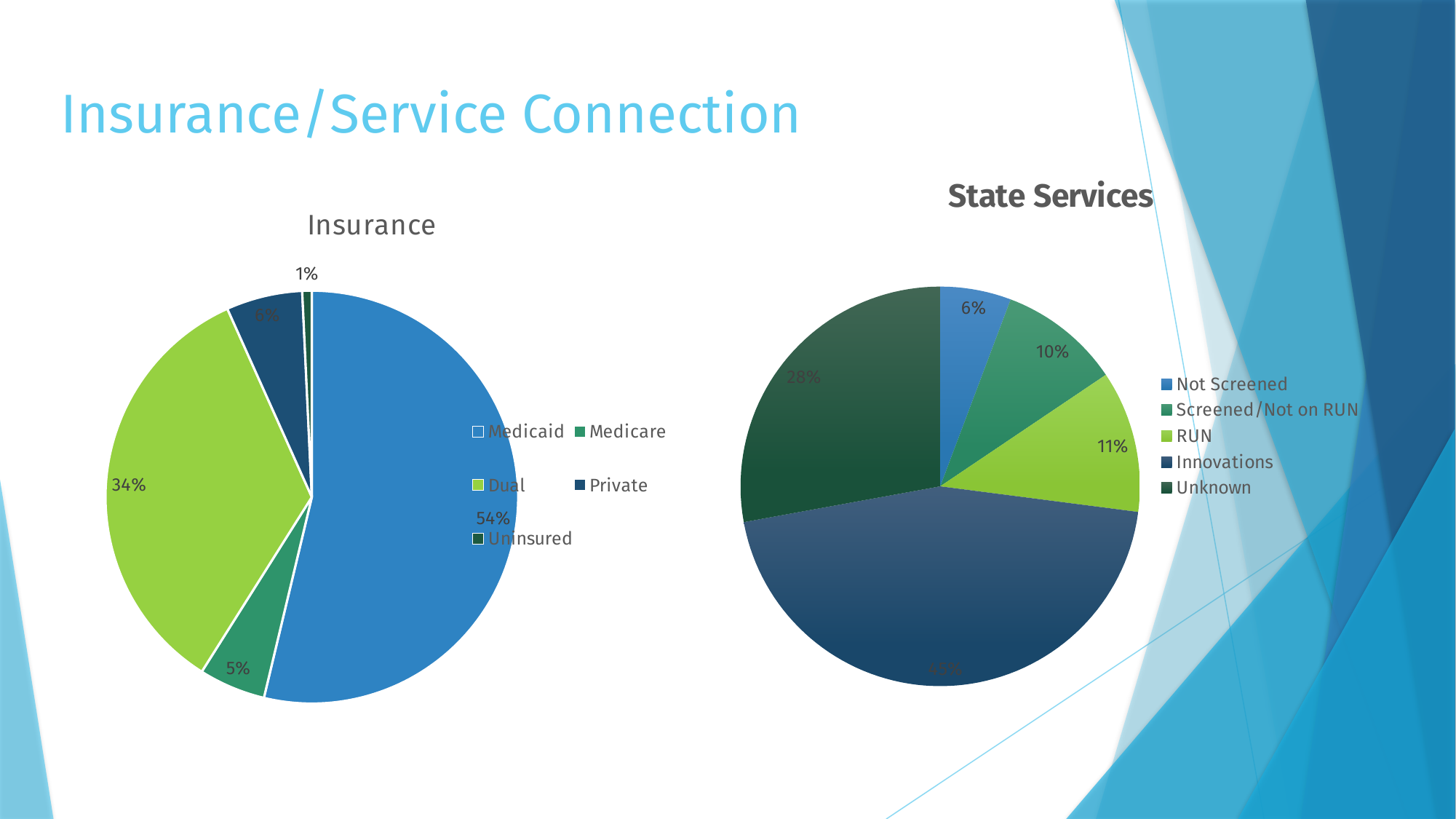

# Insurance/Service Connection

### Chart:

| Category | State Services |
|---|---|
| Not Screened | 7.0 |
| Screened/Not on RUN | 12.0 |
| RUN | 14.0 |
| Innovations | 55.0 |
| Unknown | 34.0 |

### Chart:

| Category | Insurance |
|---|---|
| Medicaid | 72.0 |
| Medicare | 7.0 |
| Dual | 46.0 |
| Private | 8.0 |
| Uninsured | 1.0 |